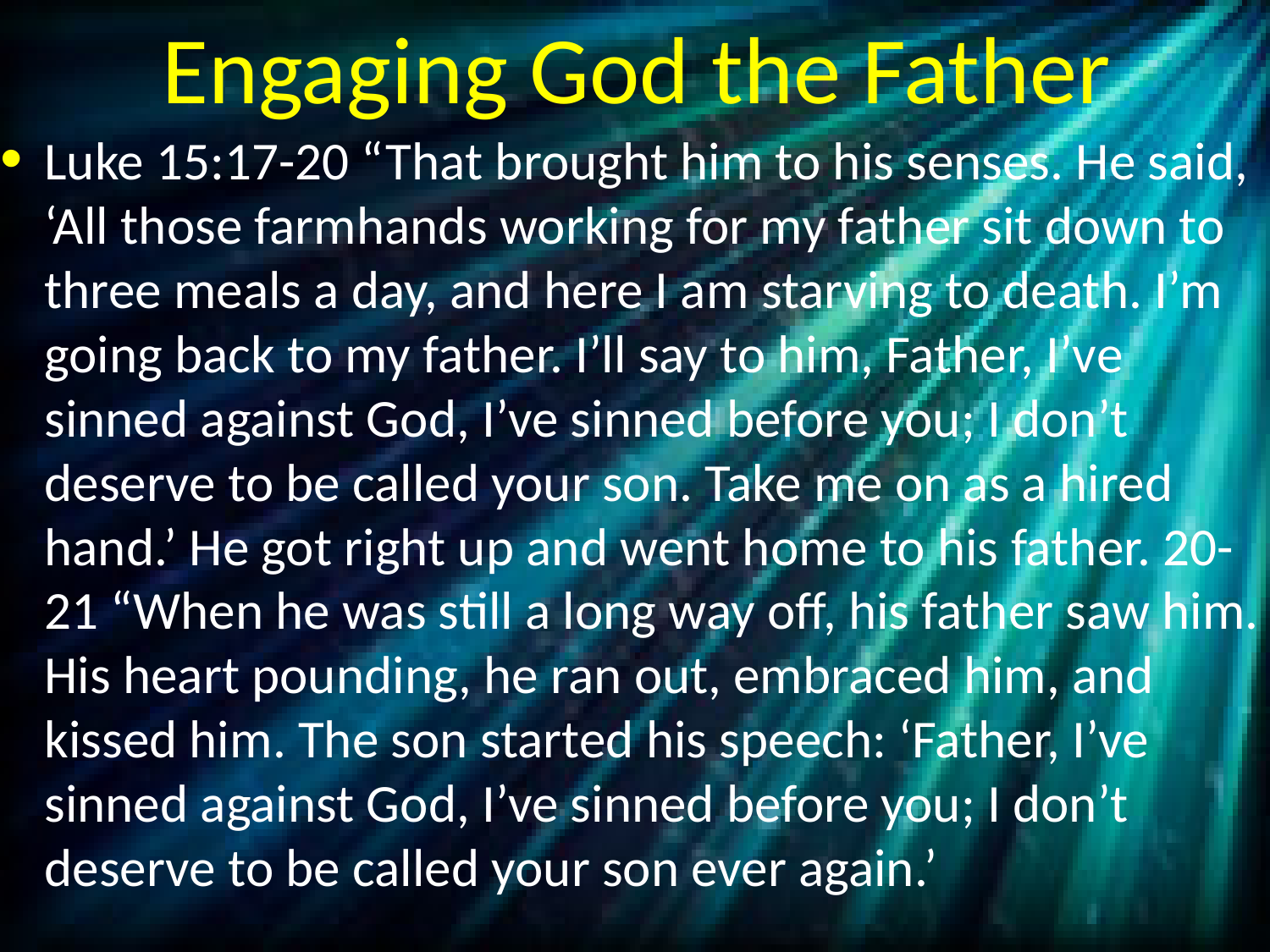

# Engaging God the Father
Luke 15:17-20 “That brought him to his senses. He said, ‘All those farmhands working for my father sit down to three meals a day, and here I am starving to death. I’m going back to my father. I’ll say to him, Father, I’ve sinned against God, I’ve sinned before you; I don’t deserve to be called your son. Take me on as a hired hand.’ He got right up and went home to his father. 20-21 “When he was still a long way off, his father saw him. His heart pounding, he ran out, embraced him, and kissed him. The son started his speech: ‘Father, I’ve sinned against God, I’ve sinned before you; I don’t deserve to be called your son ever again.’